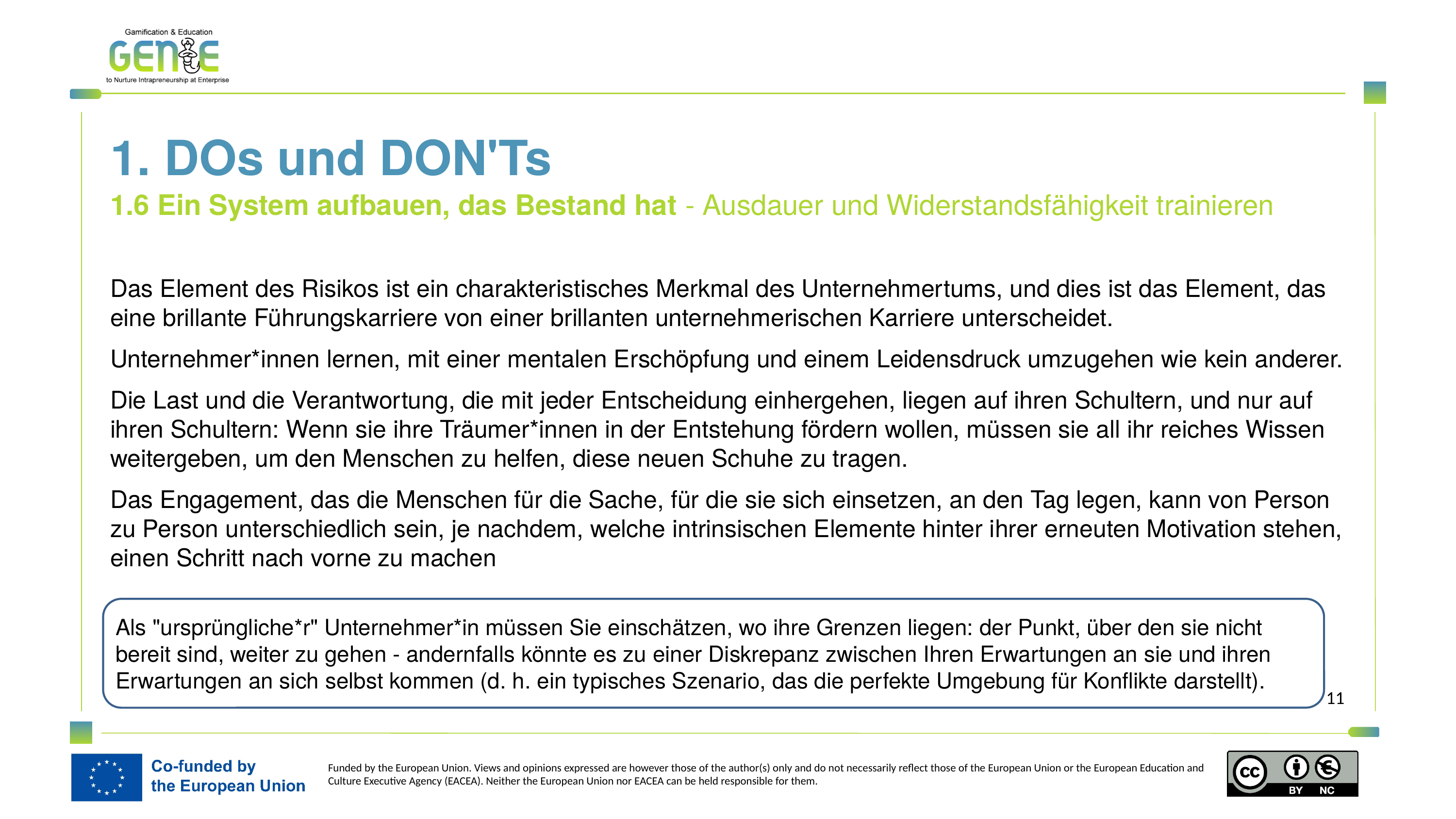

1. DOs und DON'Ts
1.6 Ein System aufbauen, das Bestand hat - Ausdauer und Widerstandsfähigkeit trainieren
Das Element des Risikos ist ein charakteristisches Merkmal des Unternehmertums, und dies ist das Element, das eine brillante Führungskarriere von einer brillanten unternehmerischen Karriere unterscheidet.
Unternehmer*innen lernen, mit einer mentalen Erschöpfung und einem Leidensdruck umzugehen wie kein anderer.
Die Last und die Verantwortung, die mit jeder Entscheidung einhergehen, liegen auf ihren Schultern, und nur auf ihren Schultern: Wenn sie ihre Träumer*innen in der Entstehung fördern wollen, müssen sie all ihr reiches Wissen weitergeben, um den Menschen zu helfen, diese neuen Schuhe zu tragen.
Das Engagement, das die Menschen für die Sache, für die sie sich einsetzen, an den Tag legen, kann von Person zu Person unterschiedlich sein, je nachdem, welche intrinsischen Elemente hinter ihrer erneuten Motivation stehen, einen Schritt nach vorne zu machen
Als "ursprüngliche*r" Unternehmer*in müssen Sie einschätzen, wo ihre Grenzen liegen: der Punkt, über den sie nicht bereit sind, weiter zu gehen - andernfalls könnte es zu einer Diskrepanz zwischen Ihren Erwartungen an sie und ihren Erwartungen an sich selbst kommen (d. h. ein typisches Szenario, das die perfekte Umgebung für Konflikte darstellt).